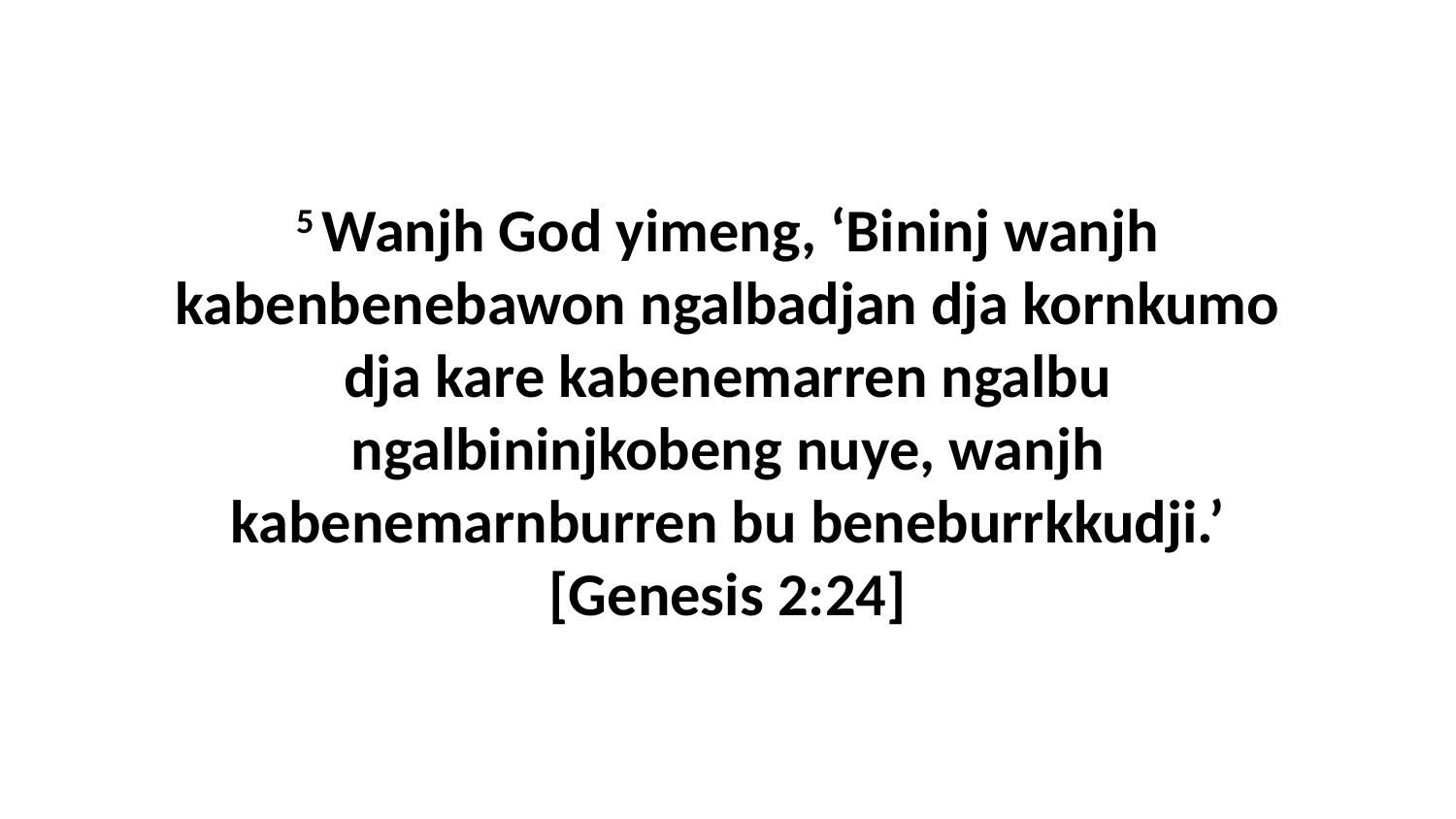

5 Wanjh God yimeng, ‘Bininj wanjh kabenbenebawon ngalbadjan dja kornkumo dja kare kabenemarren ngalbu ngalbininjkobeng nuye, wanjh kabenemarnburren bu beneburrkkudji.’ [Genesis 2:24]